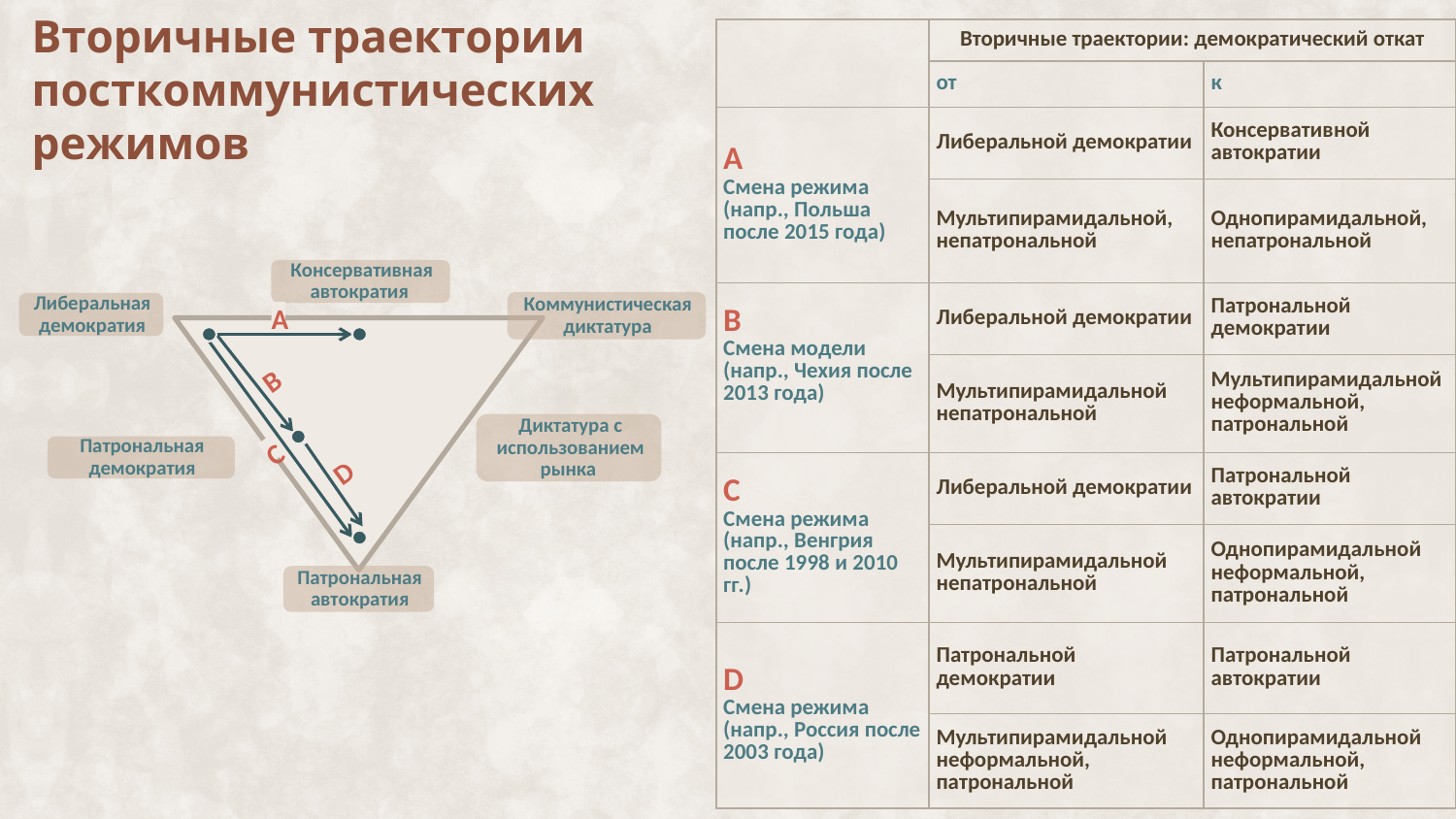

# Вторичные траектории посткоммунистических режимов
|  | Вторичные траектории: демократический откат |  |
| --- | --- | --- |
|  | от | к |
| A Смена режима (напр., Польша после 2015 года) | Либеральной демократии | Консервативной автократии |
|  | Мультипирамидальной, непатрональной | Однопирамидальной, непатрональной |
| B Смена модели (напр., Чехия после 2013 года) | Либеральной демократии | Патрональной демократии |
|  | Мультипирамидальной непатрональной | Мультипирамидальнойнеформальной, патрональной |
| C Смена режима (напр., Венгрия после 1998 и 2010 гг.) | Либеральной демократии | Патрональной автократии |
|  | Мультипирамидальной непатрональной | Однопирамидальной неформальной, патрональной |
| D Смена режима (напр., Россия после 2003 года) | Патрональной демократии | Патрональной автократии |
|  | Мультипирамидальной неформальной, патрональной | Однопирамидальной неформальной, патрональной |

Коммунистическая диктатура
Либеральная демократия
Патрональная автократия
Консервативная автократия
Диктатура с использованием рынка
Патрональная демократия
A

B

C
D